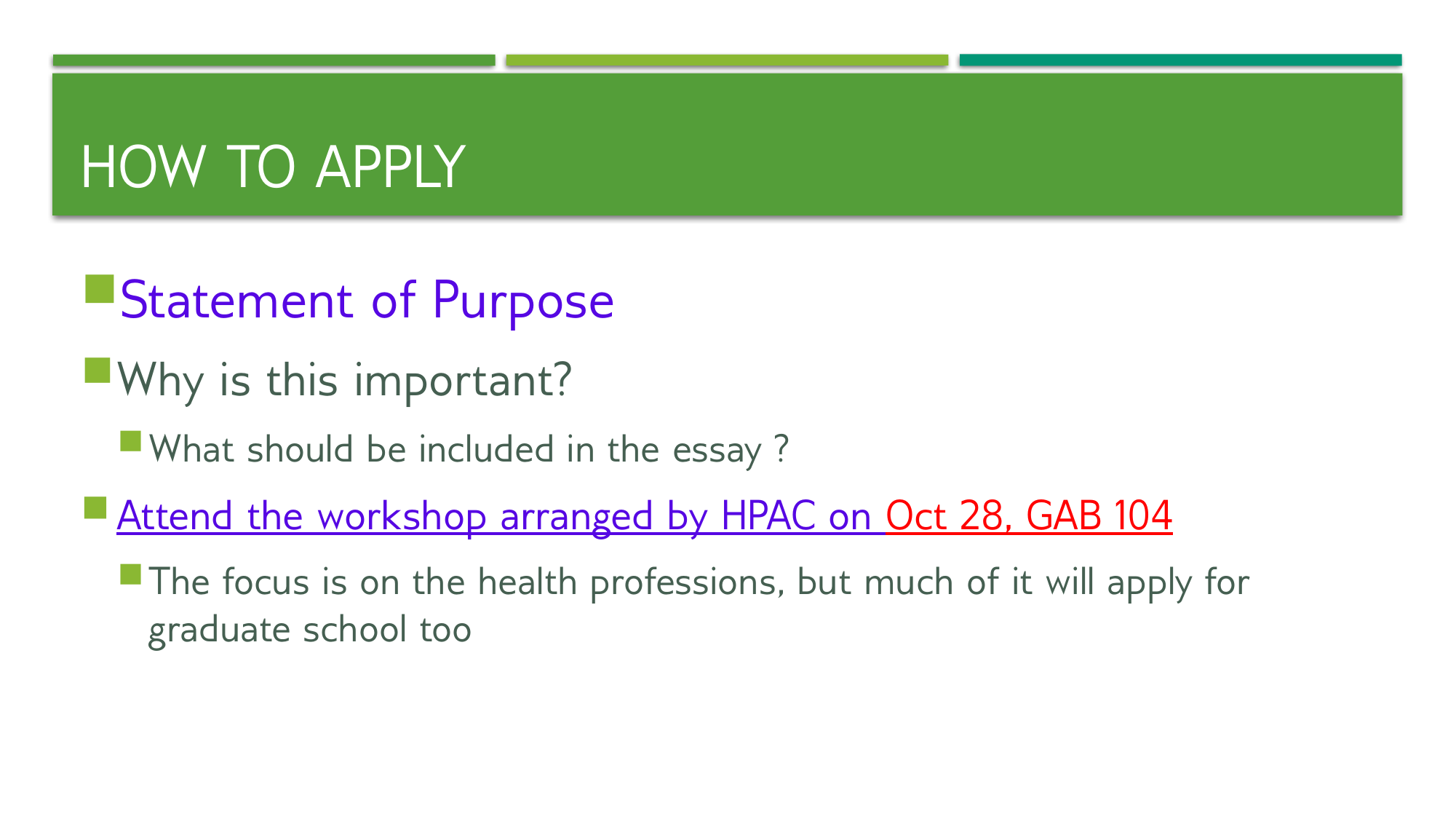

# how TO APPLY
Statement of Purpose
Why is this important?
What should be included in the essay ?
Attend the workshop arranged by HPAC on Oct 28, GAB 104
The focus is on the health professions, but much of it will apply for graduate school too